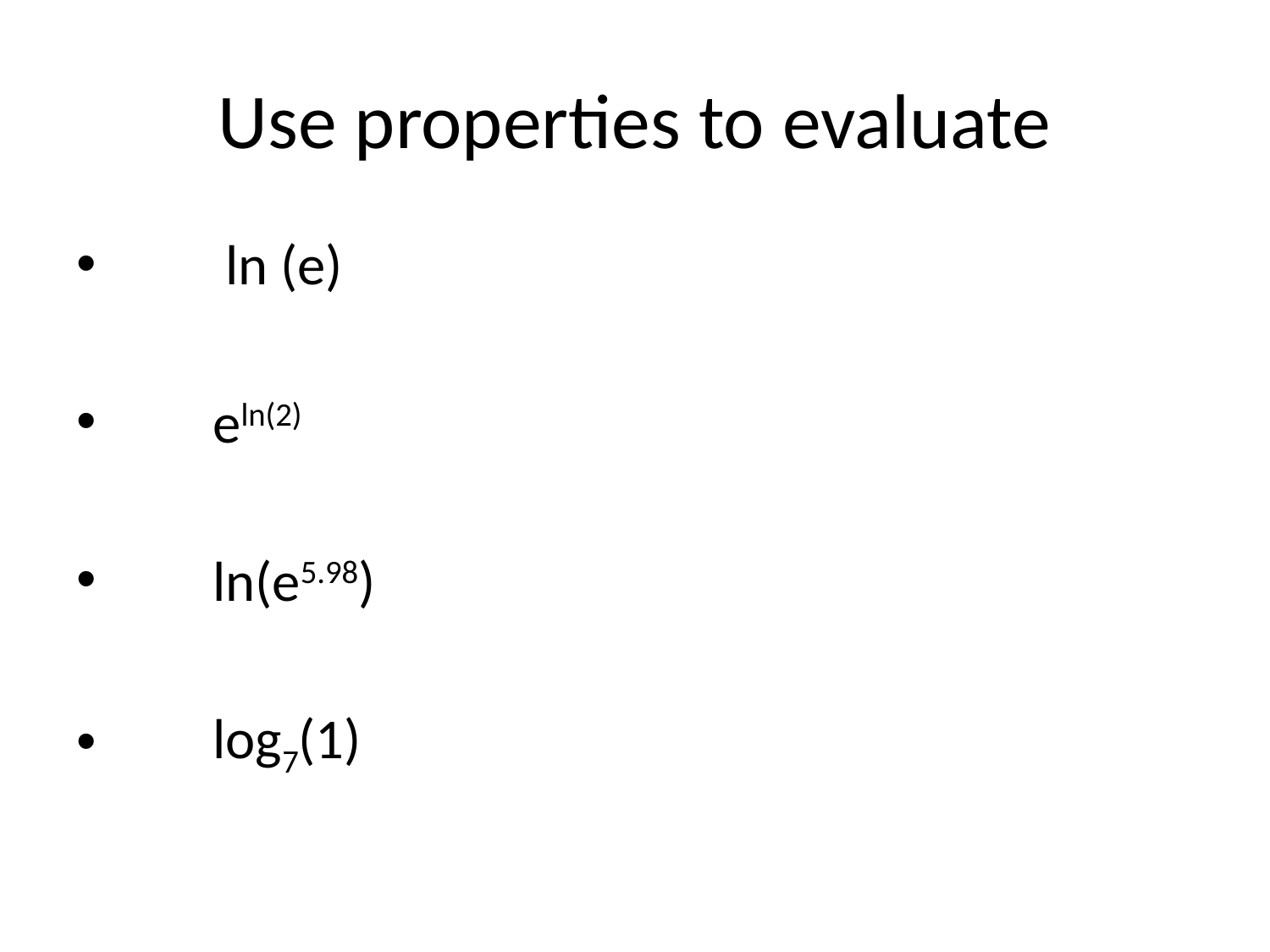

# Use properties to evaluate
        ln (e)

       eln(2)

       ln(e5.98)

       log7(1)